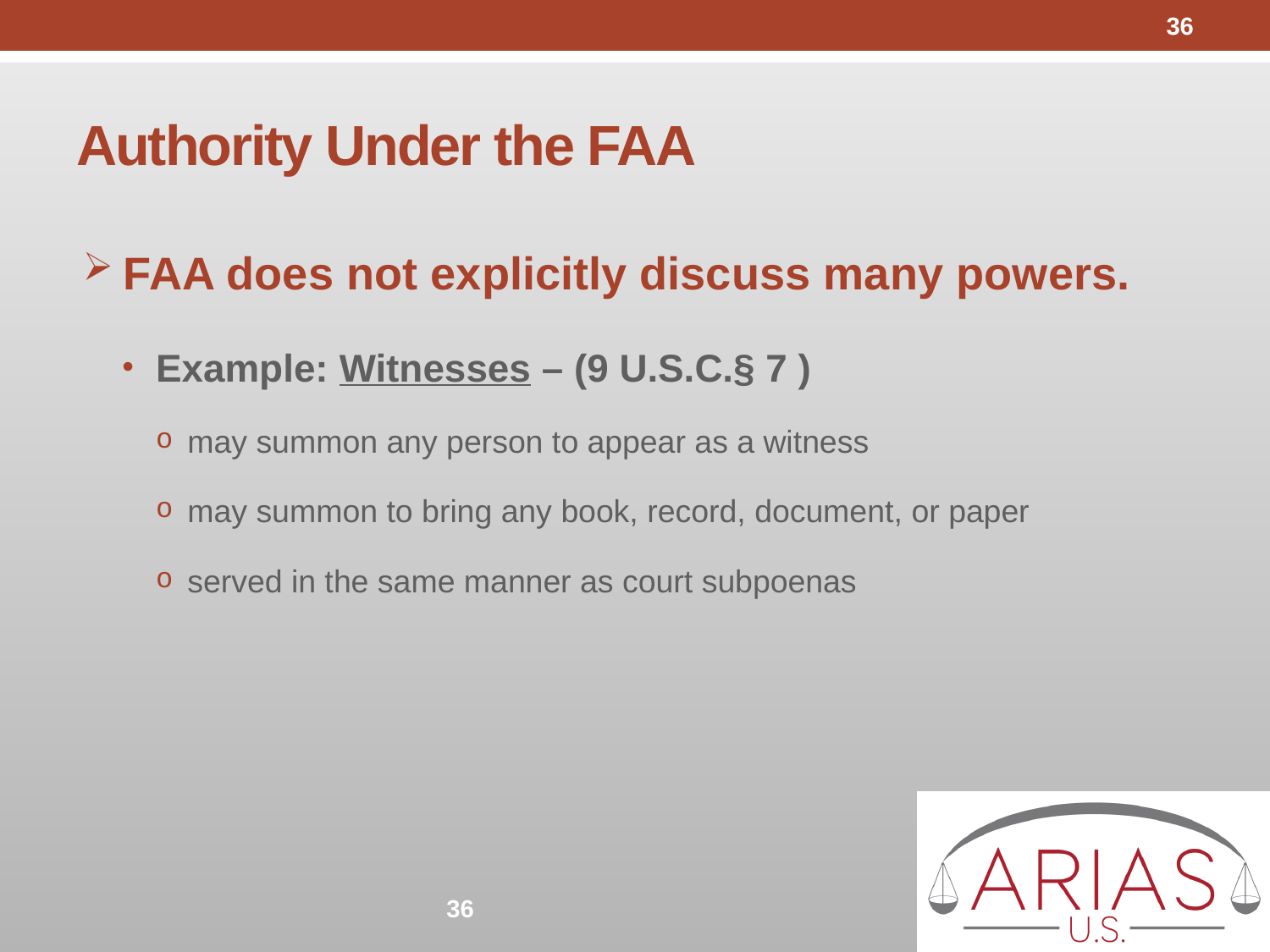

36
# Authority Under the FAA
FAA does not explicitly discuss many powers.

Example: Witnesses – (9 U.S.C.§ 7 )
may summon any person to appear as a witness
may summon to bring any book, record, document, or paper
served in the same manner as court subpoenas
36